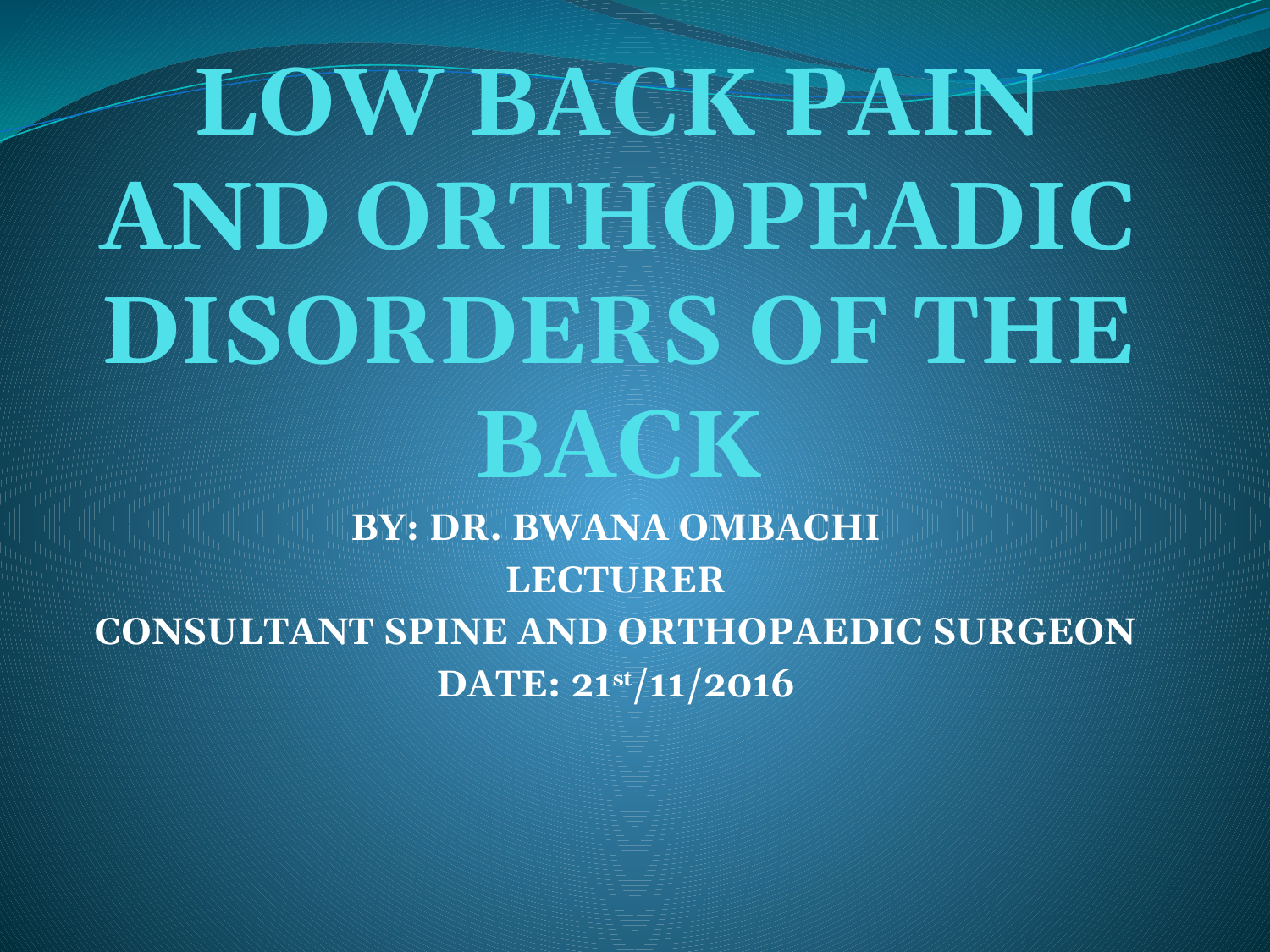

# LOW BACK PAIN AND ORTHOPEADIC DISORDERS OF THE BACK
BY: DR. BWANA OMBACHI
LECTURER
CONSULTANT SPINE AND ORTHOPAEDIC SURGEON
DATE: 21st/11/2016